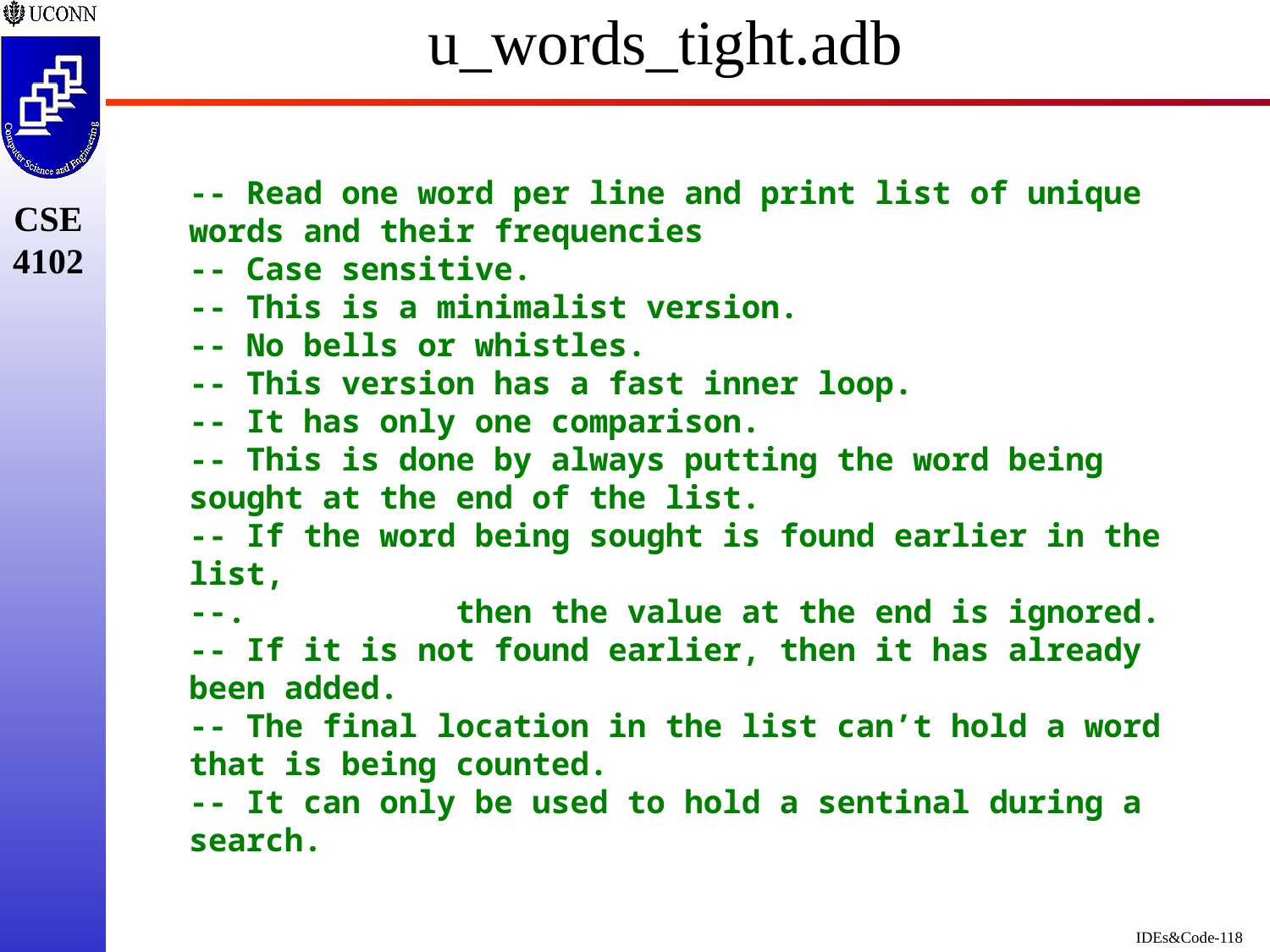

# u_words_tight.adb
-- Read one word per line and print list of unique words and their frequencies
-- Case sensitive.
-- This is a minimalist version.
-- No bells or whistles.
-- This version has a fast inner loop.
-- It has only one comparison.
-- This is done by always putting the word being sought at the end of the list.
-- If the word being sought is found earlier in the list,
--.           then the value at the end is ignored.
-- If it is not found earlier, then it has already been added.
-- The final location in the list can’t hold a word that is being counted.
-- It can only be used to hold a sentinal during a search.